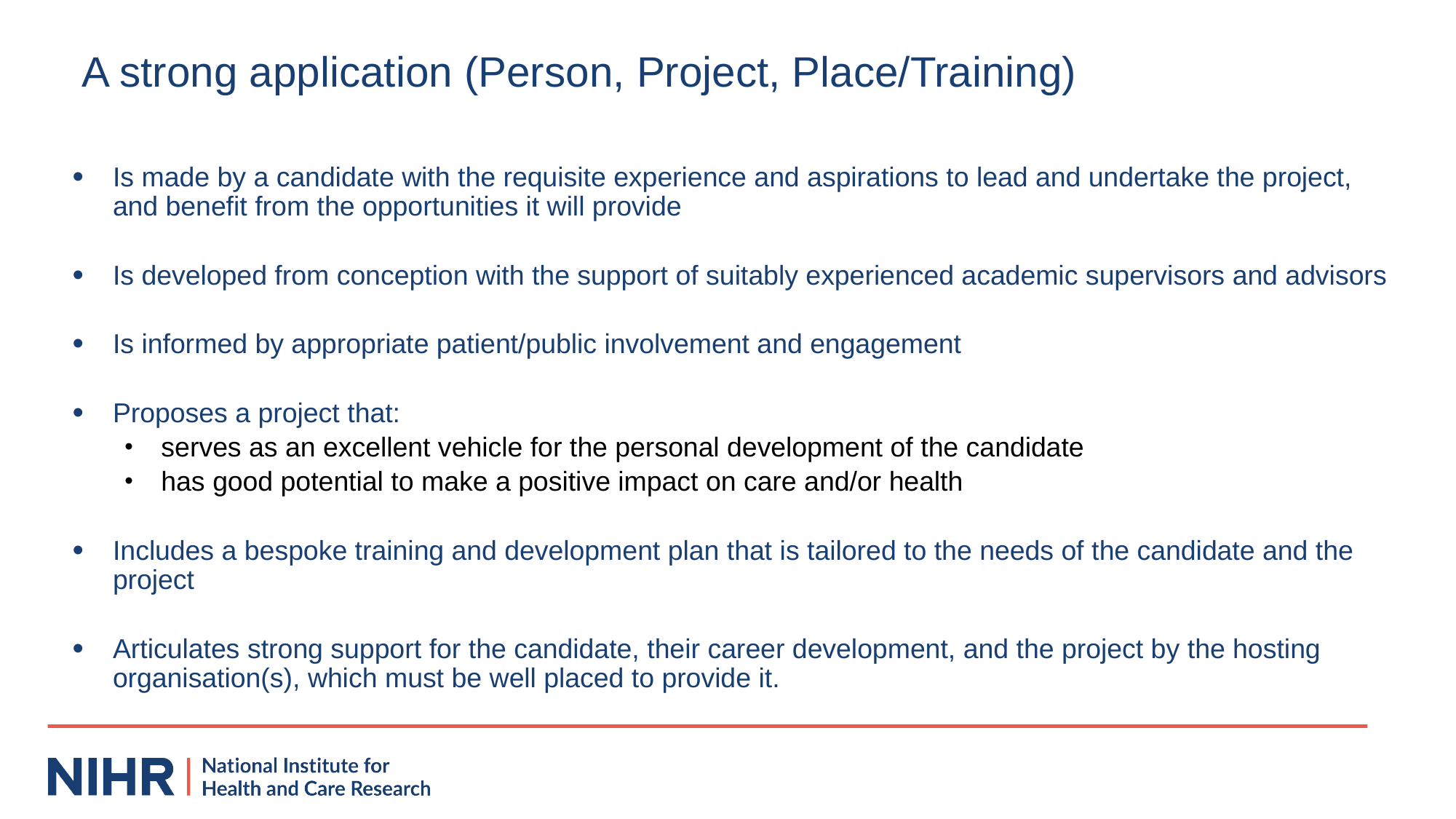

# A strong application (Person, Project, Place/Training)

Is made by a candidate with the requisite experience and aspirations to lead and undertake the project, and benefit from the opportunities it will provide

Is developed from conception with the support of suitably experienced academic supervisors and advisors

Is informed by appropriate patient/public involvement and engagement

Proposes a project that:
serves as an excellent vehicle for the personal development of the candidate
has good potential to make a positive impact on care and/or health

Includes a bespoke training and development plan that is tailored to the needs of the candidate and the project

Articulates strong support for the candidate, their career development, and the project by the hosting organisation(s), which must be well placed to provide it.